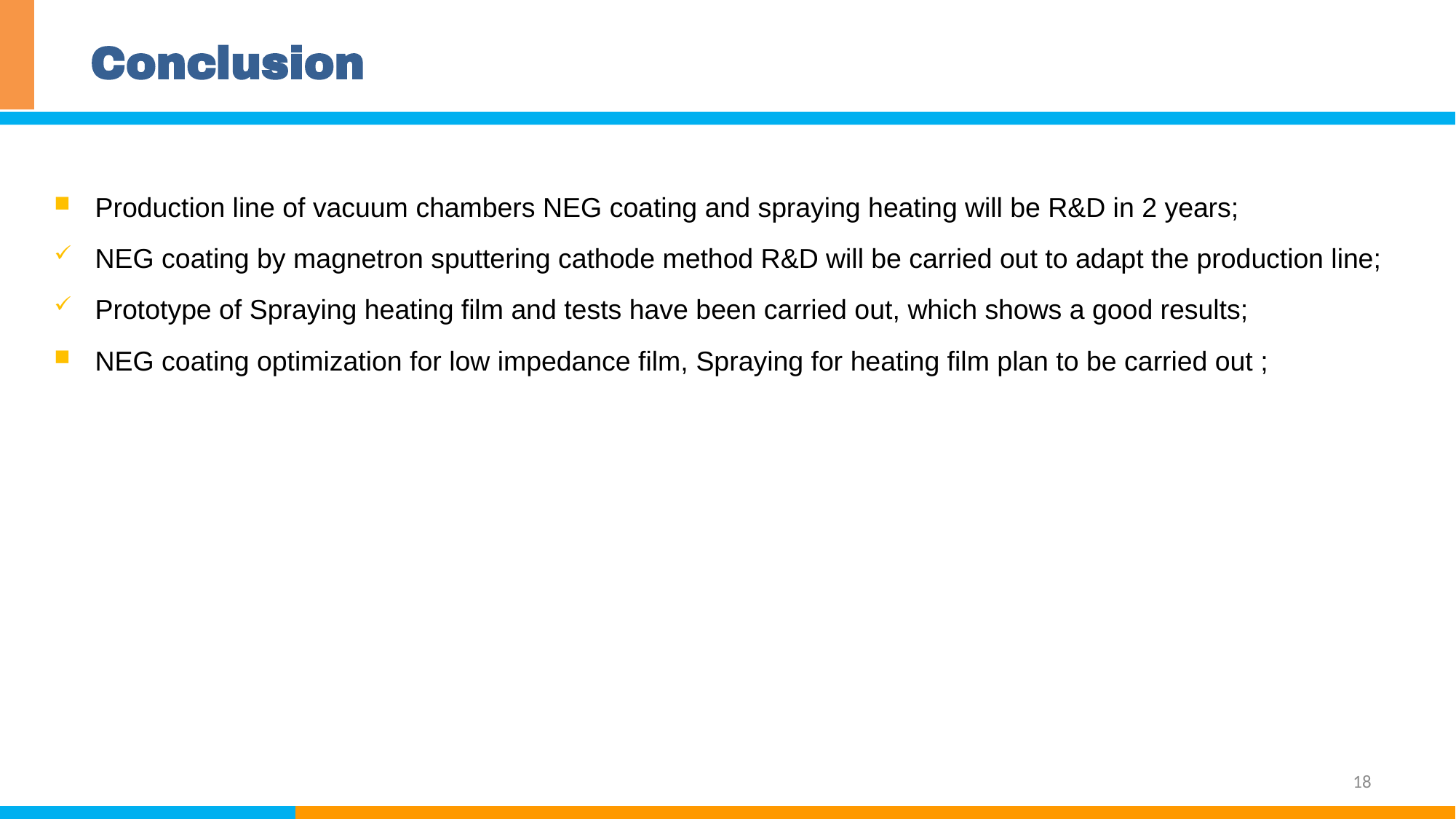

# Conclusion
Production line of vacuum chambers NEG coating and spraying heating will be R&D in 2 years;
NEG coating by magnetron sputtering cathode method R&D will be carried out to adapt the production line;
Prototype of Spraying heating film and tests have been carried out, which shows a good results;
NEG coating optimization for low impedance film, Spraying for heating film plan to be carried out ;

18